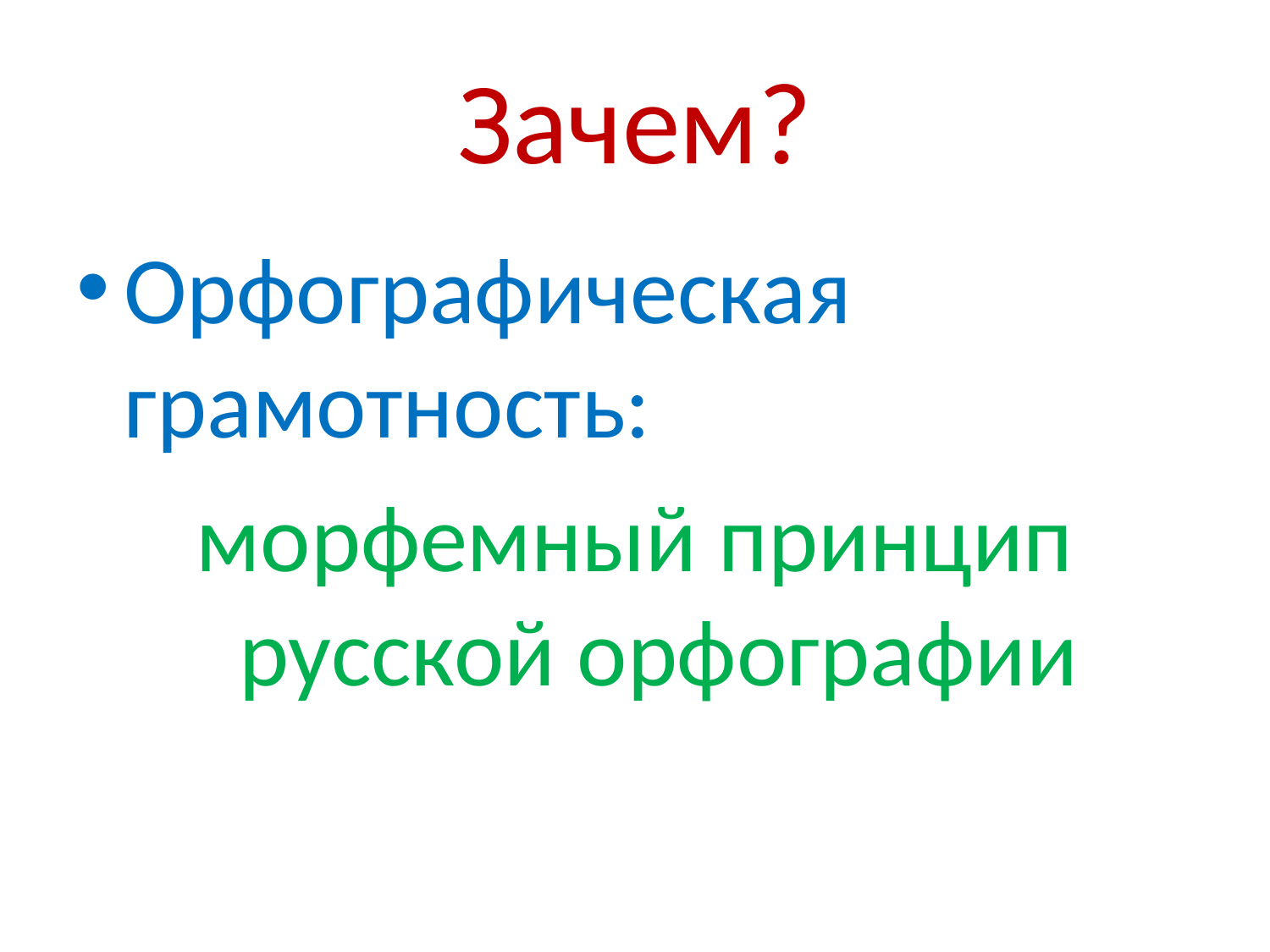

# Зачем?
Орфографическая грамотность:
морфемный принцип русской орфографии